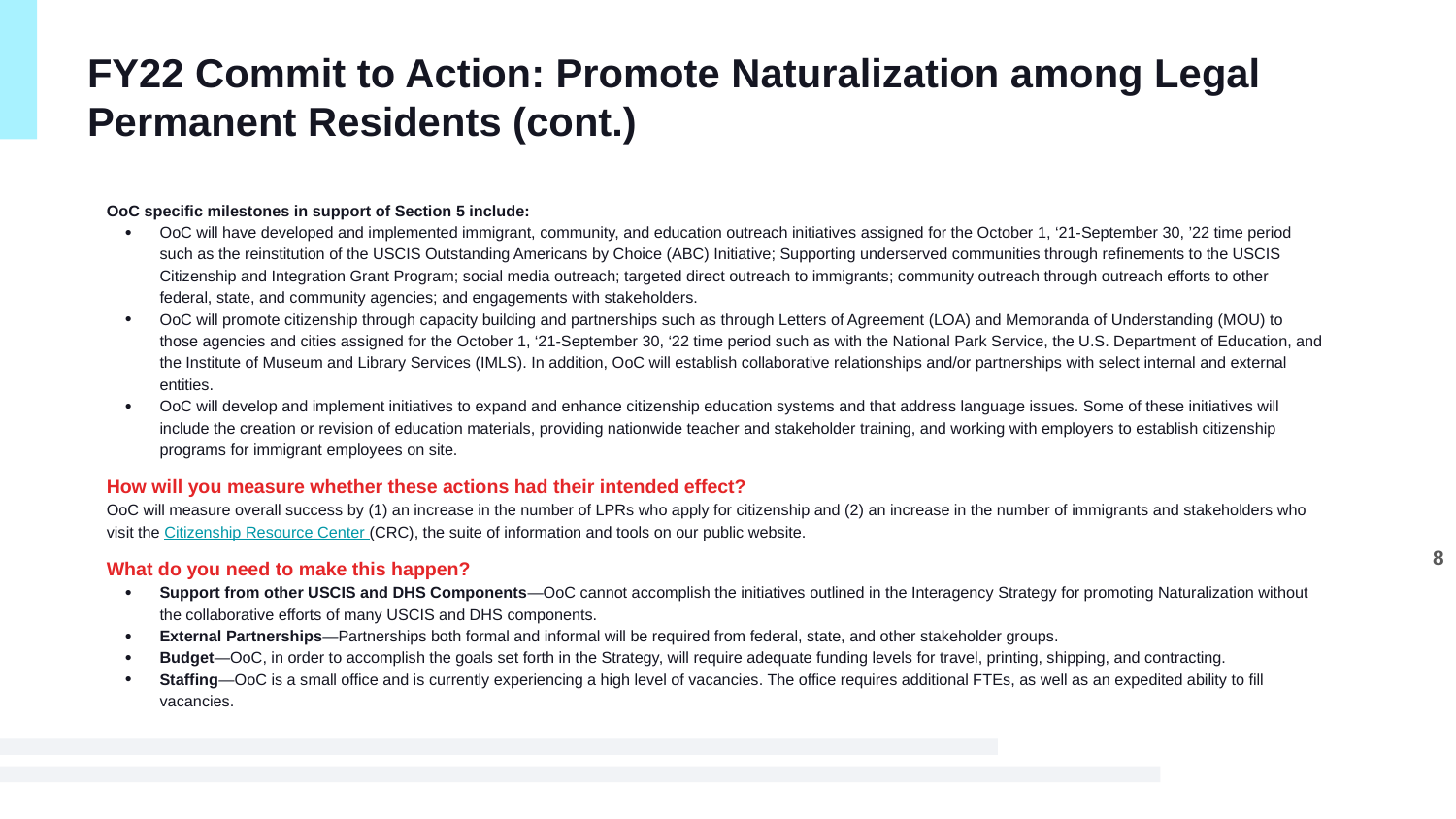

# FY22 Commit to Action: Promote Naturalization among Legal Permanent Residents (cont.)
OoC specific milestones in support of Section 5 include:
OoC will have developed and implemented immigrant, community, and education outreach initiatives assigned for the October 1, ‘21-September 30, ’22 time period such as the reinstitution of the USCIS Outstanding Americans by Choice (ABC) Initiative; Supporting underserved communities through refinements to the USCIS Citizenship and Integration Grant Program; social media outreach; targeted direct outreach to immigrants; community outreach through outreach efforts to other federal, state, and community agencies; and engagements with stakeholders.
OoC will promote citizenship through capacity building and partnerships such as through Letters of Agreement (LOA) and Memoranda of Understanding (MOU) to those agencies and cities assigned for the October 1, ‘21-September 30, ‘22 time period such as with the National Park Service, the U.S. Department of Education, and the Institute of Museum and Library Services (IMLS). In addition, OoC will establish collaborative relationships and/or partnerships with select internal and external entities.
OoC will develop and implement initiatives to expand and enhance citizenship education systems and that address language issues. Some of these initiatives will include the creation or revision of education materials, providing nationwide teacher and stakeholder training, and working with employers to establish citizenship programs for immigrant employees on site.

How will you measure whether these actions had their intended effect?
OoC will measure overall success by (1) an increase in the number of LPRs who apply for citizenship and (2) an increase in the number of immigrants and stakeholders who visit the Citizenship Resource Center (CRC), the suite of information and tools on our public website.

What do you need to make this happen?
Support from other USCIS and DHS Components—OoC cannot accomplish the initiatives outlined in the Interagency Strategy for promoting Naturalization without the collaborative efforts of many USCIS and DHS components.
External Partnerships—Partnerships both formal and informal will be required from federal, state, and other stakeholder groups.
Budget—OoC, in order to accomplish the goals set forth in the Strategy, will require adequate funding levels for travel, printing, shipping, and contracting.
Staffing—OoC is a small office and is currently experiencing a high level of vacancies. The office requires additional FTEs, as well as an expedited ability to fill vacancies.
8